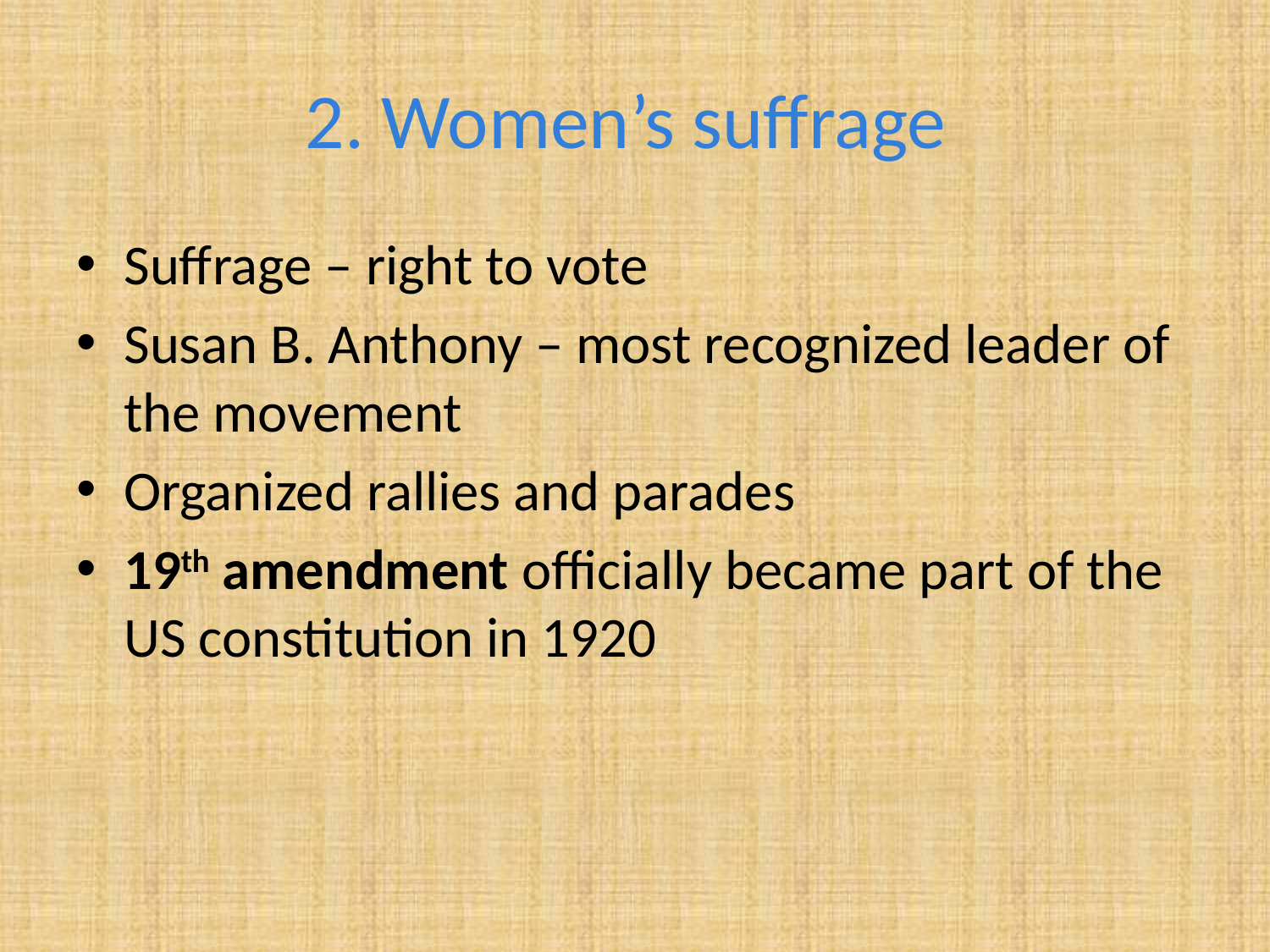

# 2. Women’s suffrage
Suffrage – right to vote
Susan B. Anthony – most recognized leader of the movement
Organized rallies and parades
19th amendment officially became part of the US constitution in 1920